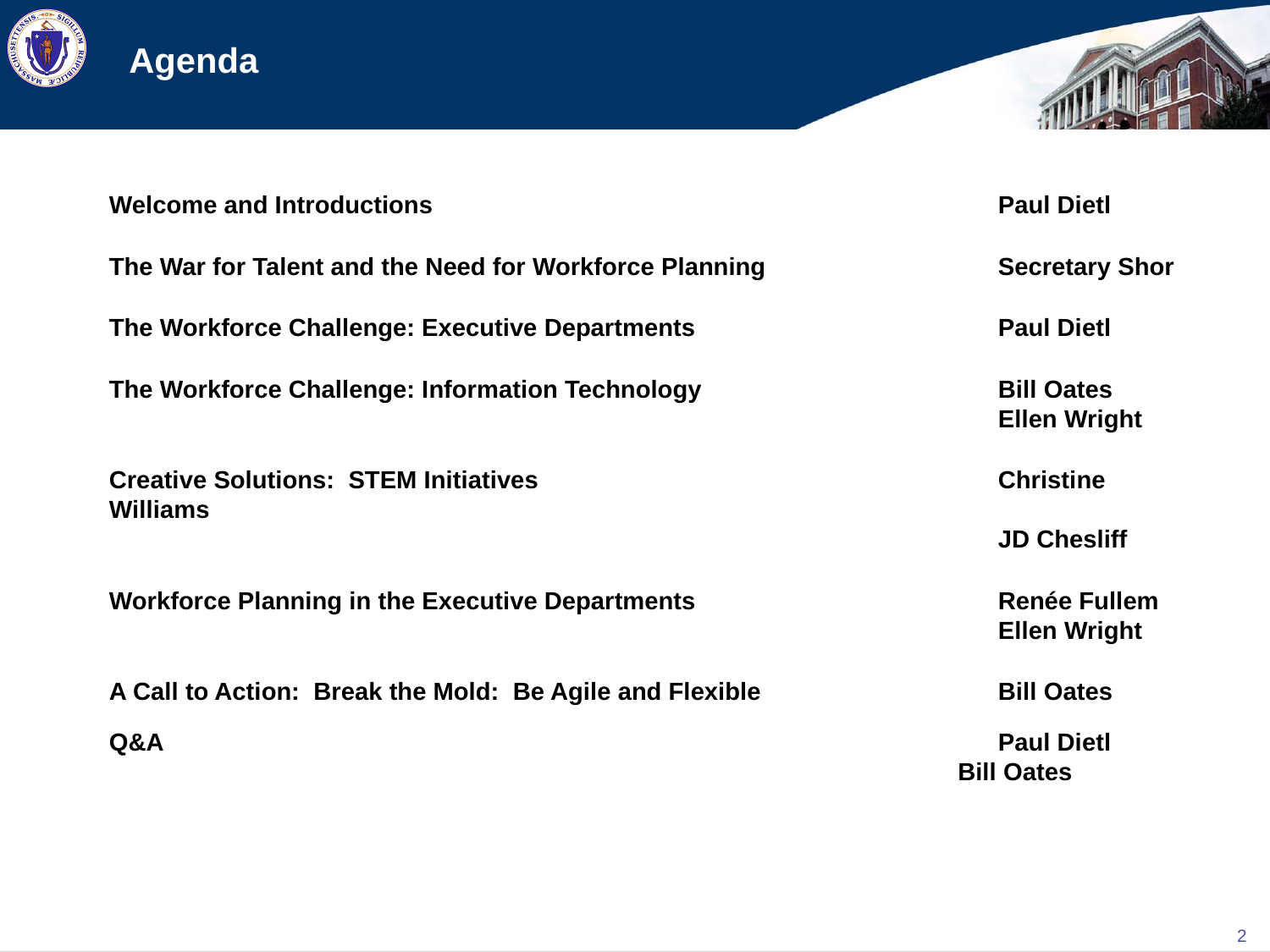

# Agenda
Welcome and Introductions 					Paul Dietl
The War for Talent and the Need for Workforce Planning		Secretary Shor
The Workforce Challenge: Executive Departments			Paul Dietl
The Workforce Challenge: Information Technology			Bill Oates
							Ellen Wright
Creative Solutions:  STEM Initiatives				Christine Williams
							JD Chesliff
Workforce Planning in the Executive Departments 			Renée Fullem
							Ellen Wright
A Call to Action:  Break the Mold:  Be Agile and Flexible		Bill Oates
Q&A							Paul Dietl
							Bill Oates